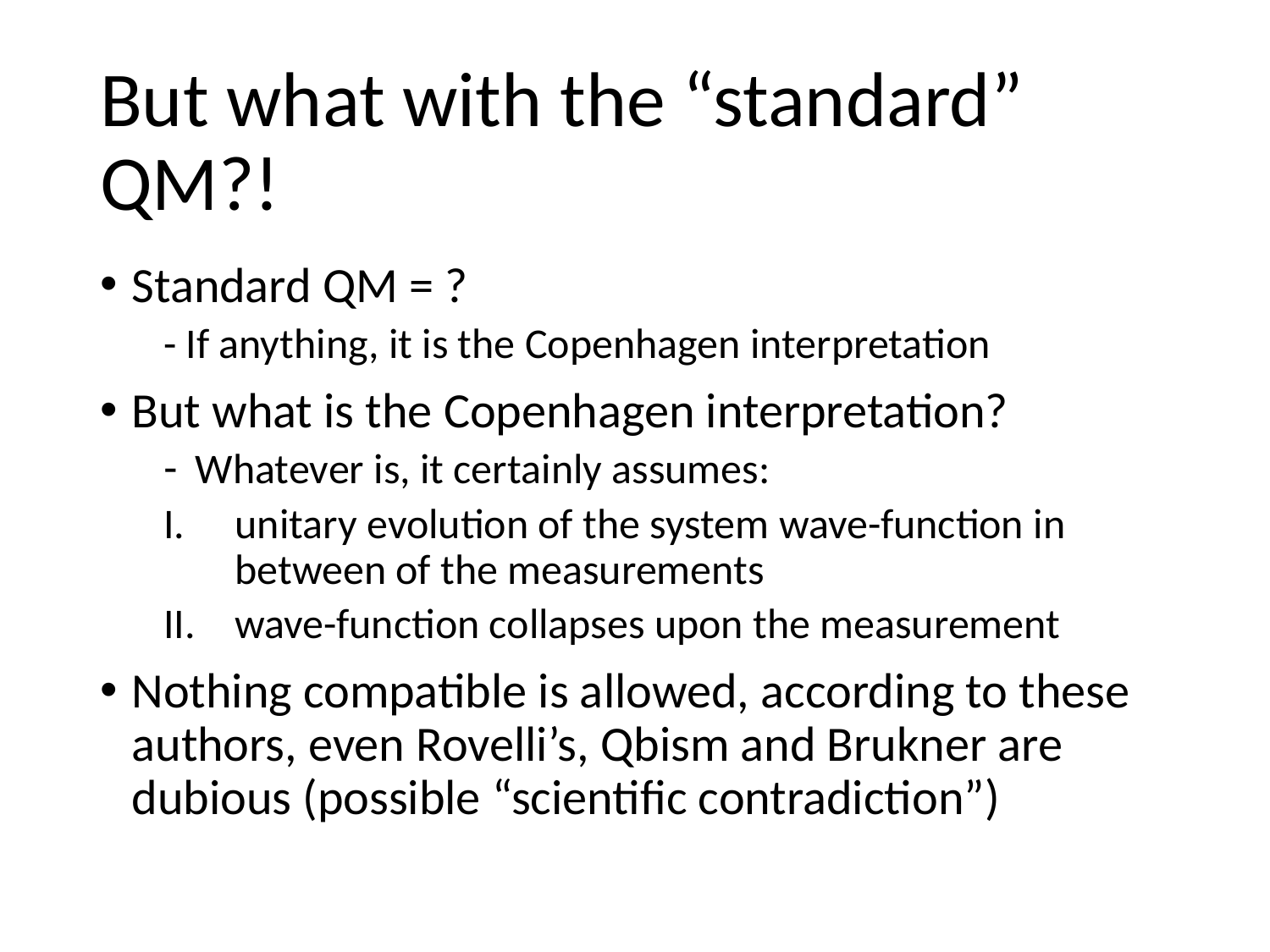

# But what with the “standard” QM?!
Standard QM = ?
- If anything, it is the Copenhagen interpretation
But what is the Copenhagen interpretation?
Whatever is, it certainly assumes:
unitary evolution of the system wave-function in between of the measurements
wave-function collapses upon the measurement
Nothing compatible is allowed, according to these authors, even Rovelli’s, Qbism and Brukner are dubious (possible “scientific contradiction”)